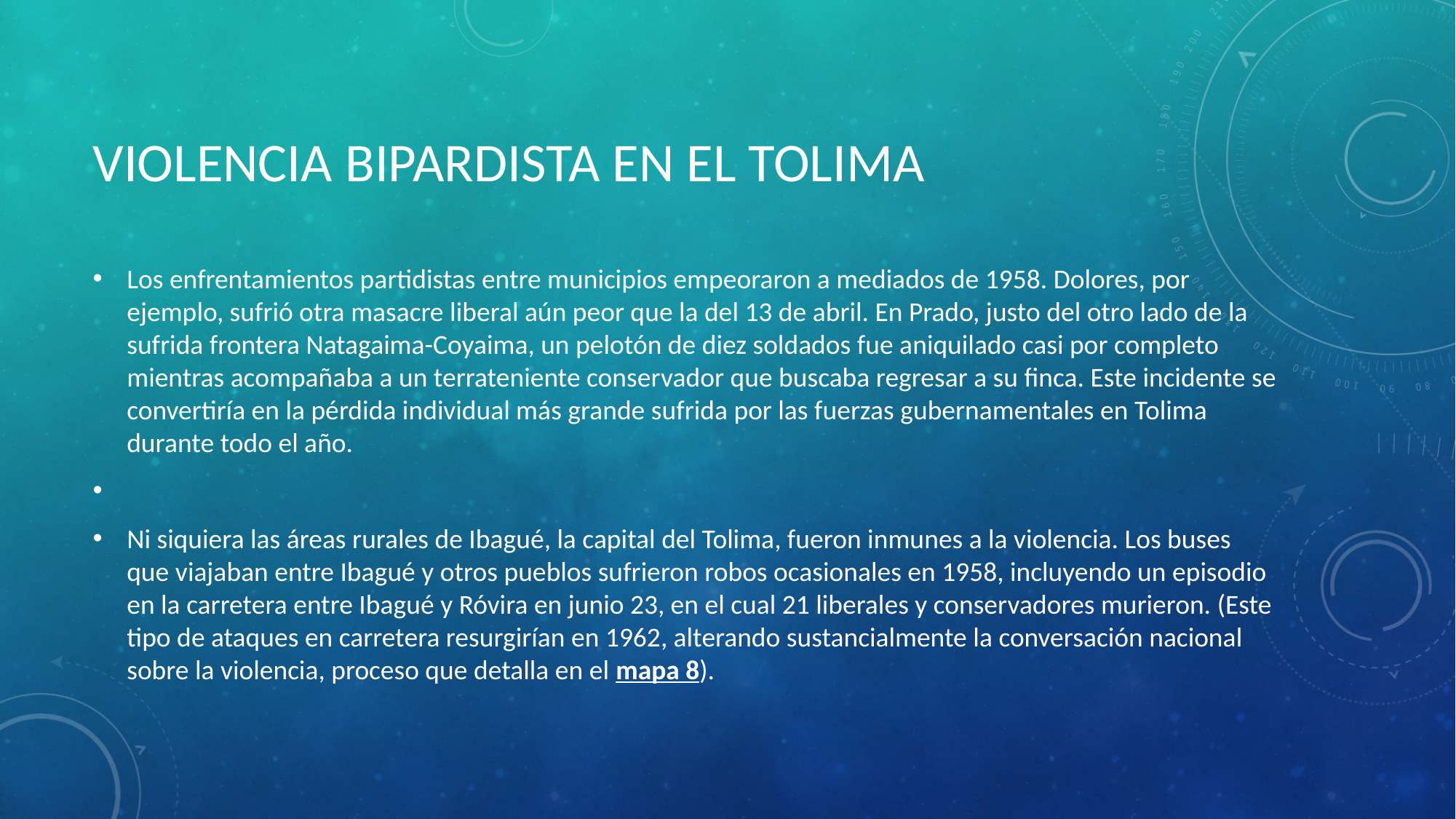

# Violencia bipardista en el Tolima
Los enfrentamientos partidistas entre municipios empeoraron a mediados de 1958. Dolores, por ejemplo, sufrió otra masacre liberal aún peor que la del 13 de abril. En Prado, justo del otro lado de la sufrida frontera Natagaima-Coyaima, un pelotón de diez soldados fue aniquilado casi por completo mientras acompañaba a un terrateniente conservador que buscaba regresar a su finca. Este incidente se convertiría en la pérdida individual más grande sufrida por las fuerzas gubernamentales en Tolima durante todo el año.

Ni siquiera las áreas rurales de Ibagué, la capital del Tolima, fueron inmunes a la violencia. Los buses que viajaban entre Ibagué y otros pueblos sufrieron robos ocasionales en 1958, incluyendo un episodio en la carretera entre Ibagué y Róvira en junio 23, en el cual 21 liberales y conservadores murieron. (Este tipo de ataques en carretera resurgirían en 1962, alterando sustancialmente la conversación nacional sobre la violencia, proceso que detalla en el mapa 8).